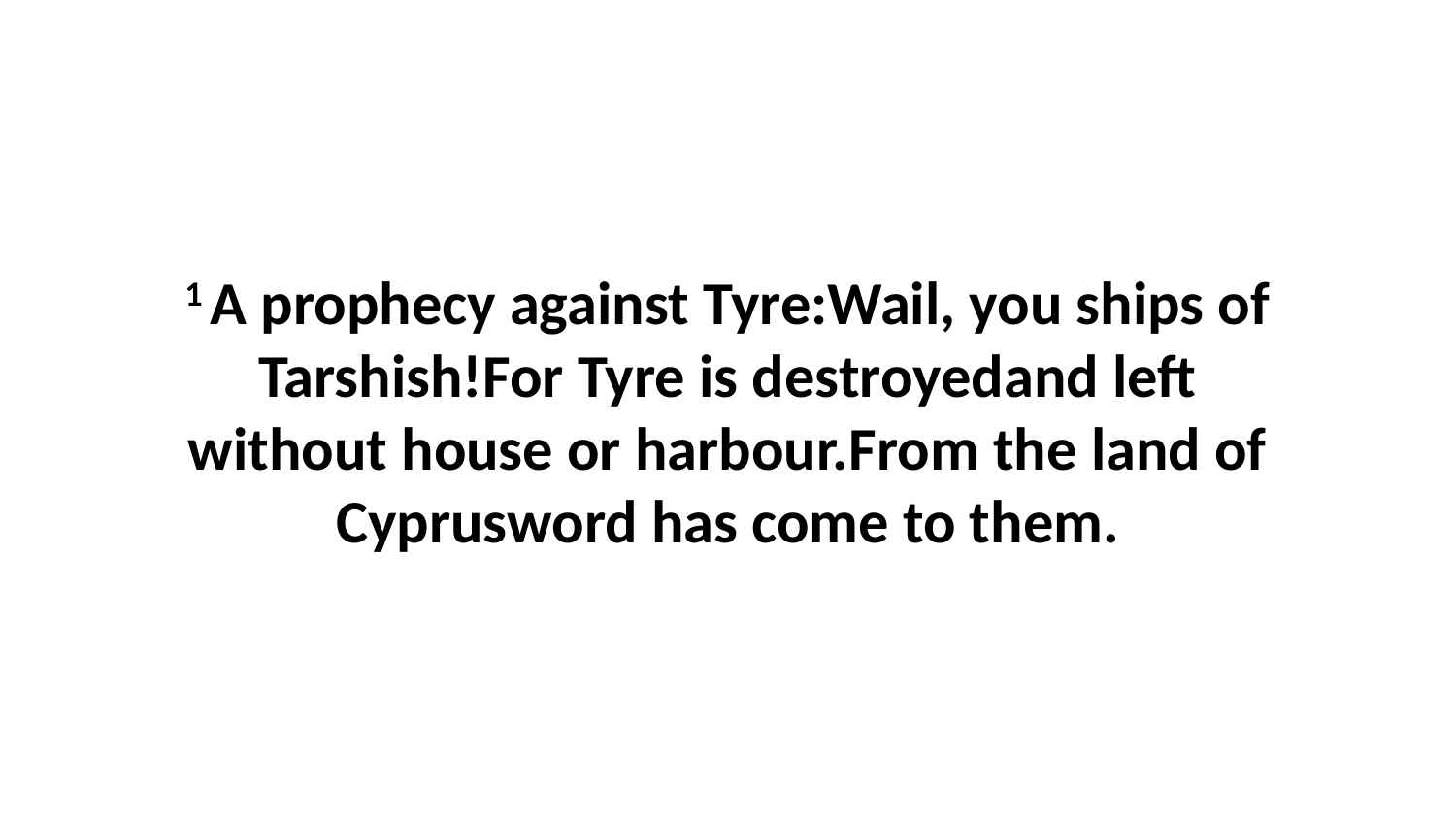

1 A prophecy against Tyre:Wail, you ships of Tarshish!For Tyre is destroyedand left without house or harbour.From the land of Cyprusword has come to them.